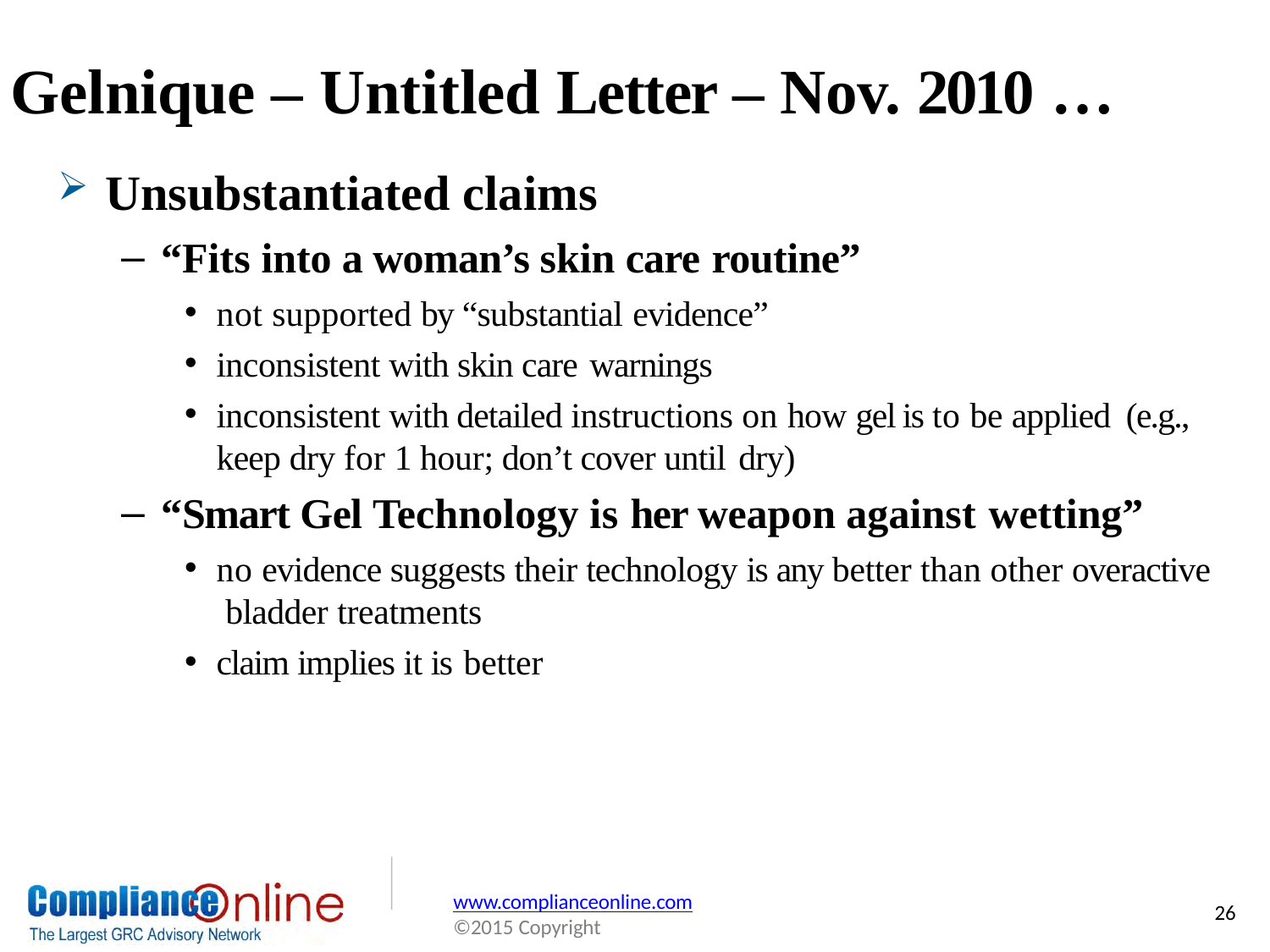

# Gelnique – Untitled Letter – Nov. 2010 …
Unsubstantiated claims
“Fits into a woman’s skin care routine”
not supported by “substantial evidence”
inconsistent with skin care warnings
inconsistent with detailed instructions on how gel is to be applied (e.g.,
keep dry for 1 hour; don’t cover until dry)
“Smart Gel Technology is her weapon against wetting”
no evidence suggests their technology is any better than other overactive  bladder treatments
claim implies it is better
www.complianceonline.com
©2015 Copyright
26